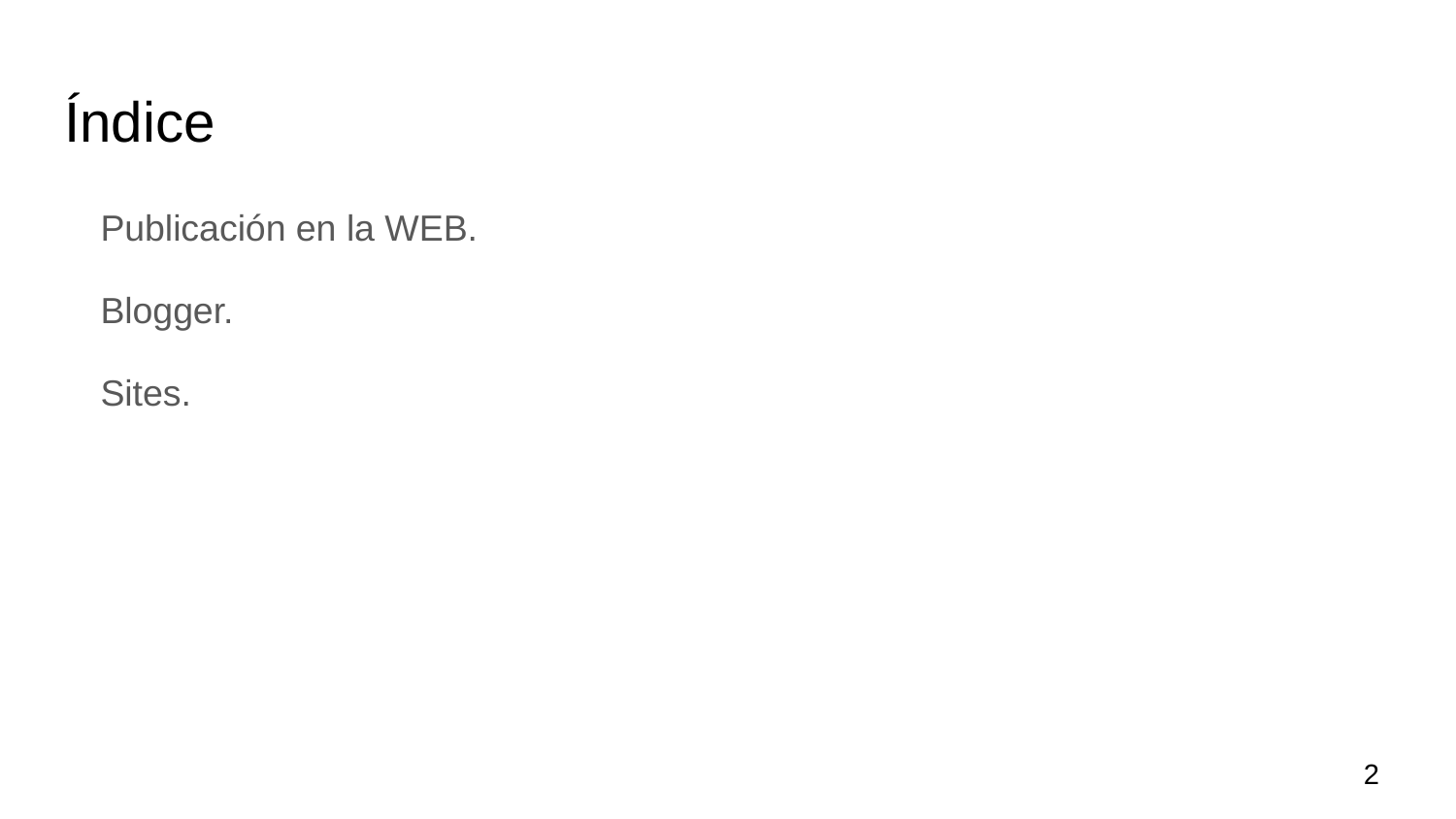

# Índice
Publicación en la WEB.
Blogger.
Sites.

2